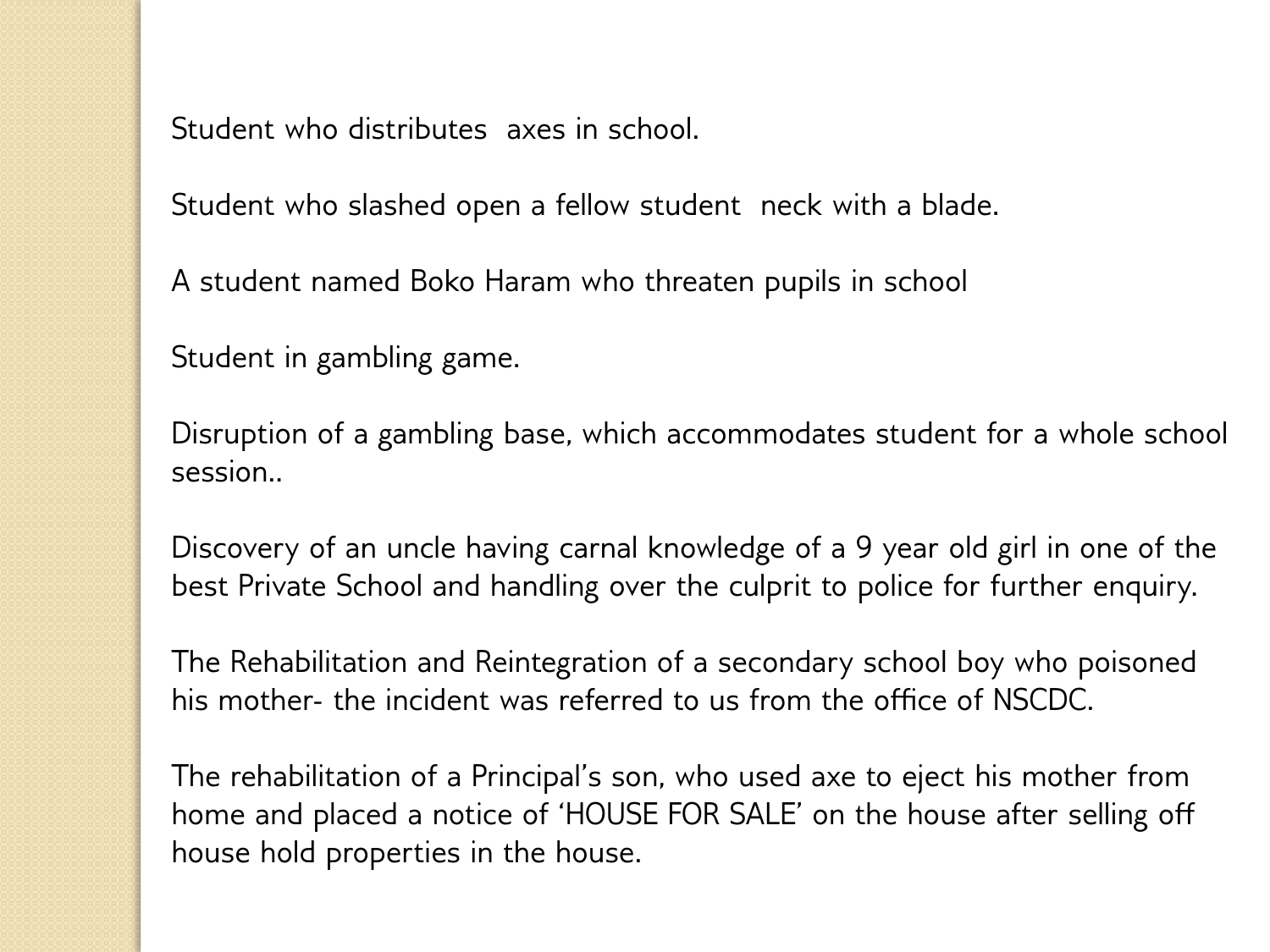

Student who distributes  axes in school.

Student who slashed open a fellow student  neck with a blade.

A student named Boko Haram who threaten pupils in school

Student in gambling game.

Disruption of a gambling base, which accommodates student for a whole school session..

Discovery of an uncle having carnal knowledge of a 9 year old girl in one of the best Private School and handling over the culprit to police for further enquiry.

The Rehabilitation and Reintegration of a secondary school boy who poisoned his mother- the incident was referred to us from the office of NSCDC.

The rehabilitation of a Principal’s son, who used axe to eject his mother from home and placed a notice of ‘HOUSE FOR SALE’ on the house after selling off  house hold properties in the house.